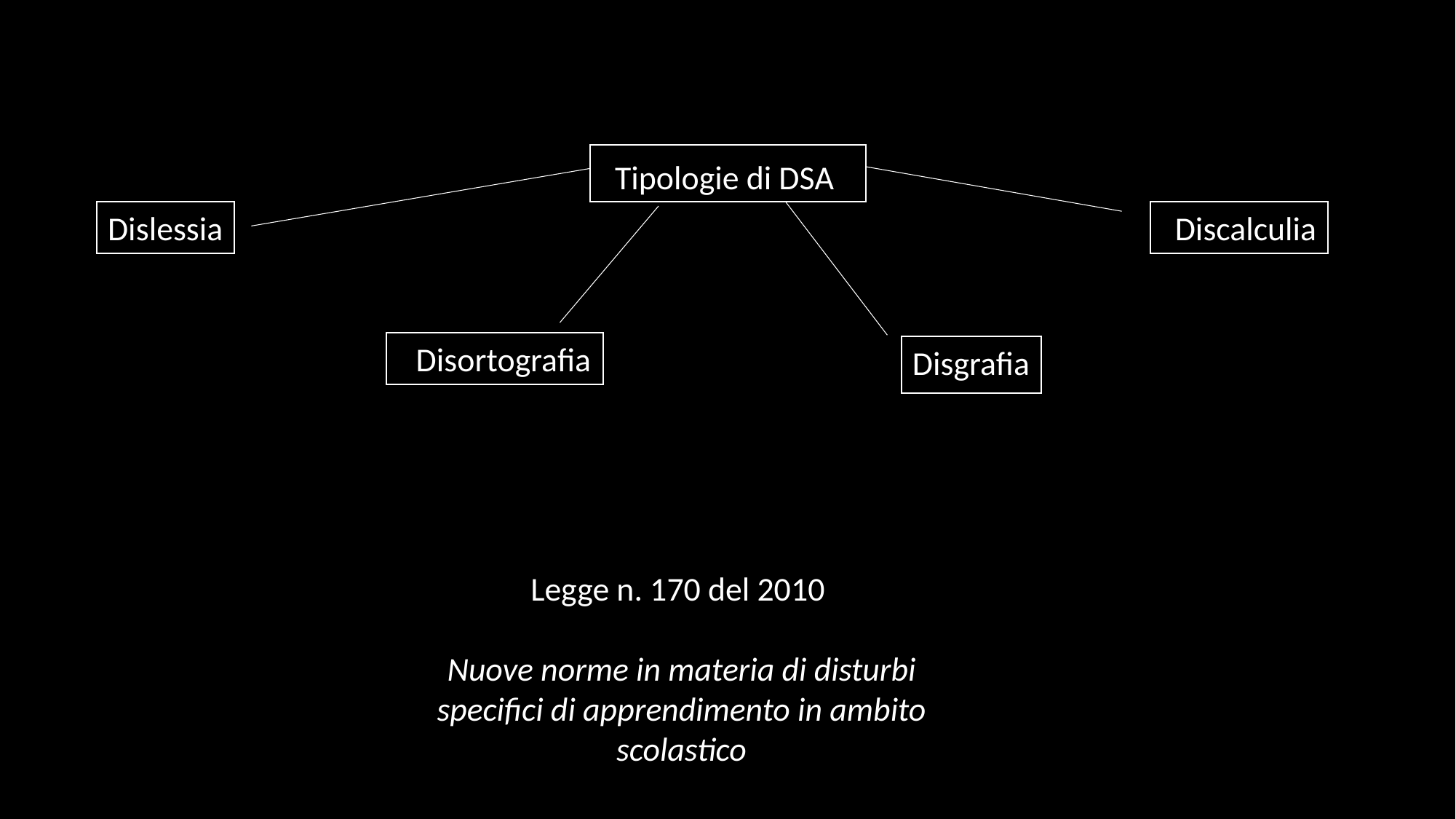

Tipologie di DSA

Dislessia
Discalculia

Disortografia

Disgrafia
Legge n. 170 del 2010

Nuove norme in materia di disturbi specifici di apprendimento in ambito scolastico